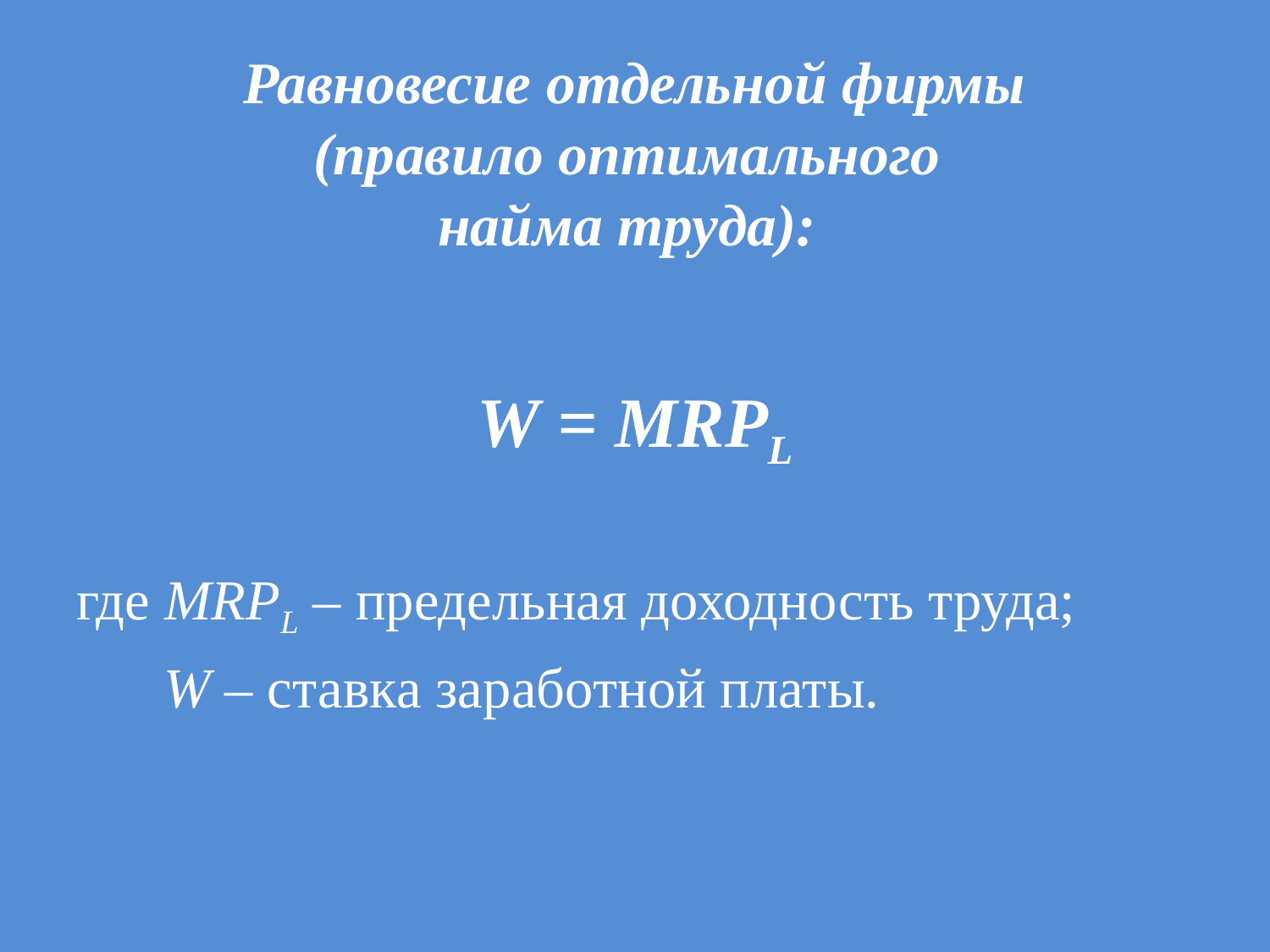

# Равновесие отдельной фирмы (правило оптимального найма труда):
W = MRPL

где MRРL – предельная доходность труда;
W – ставка заработной платы.